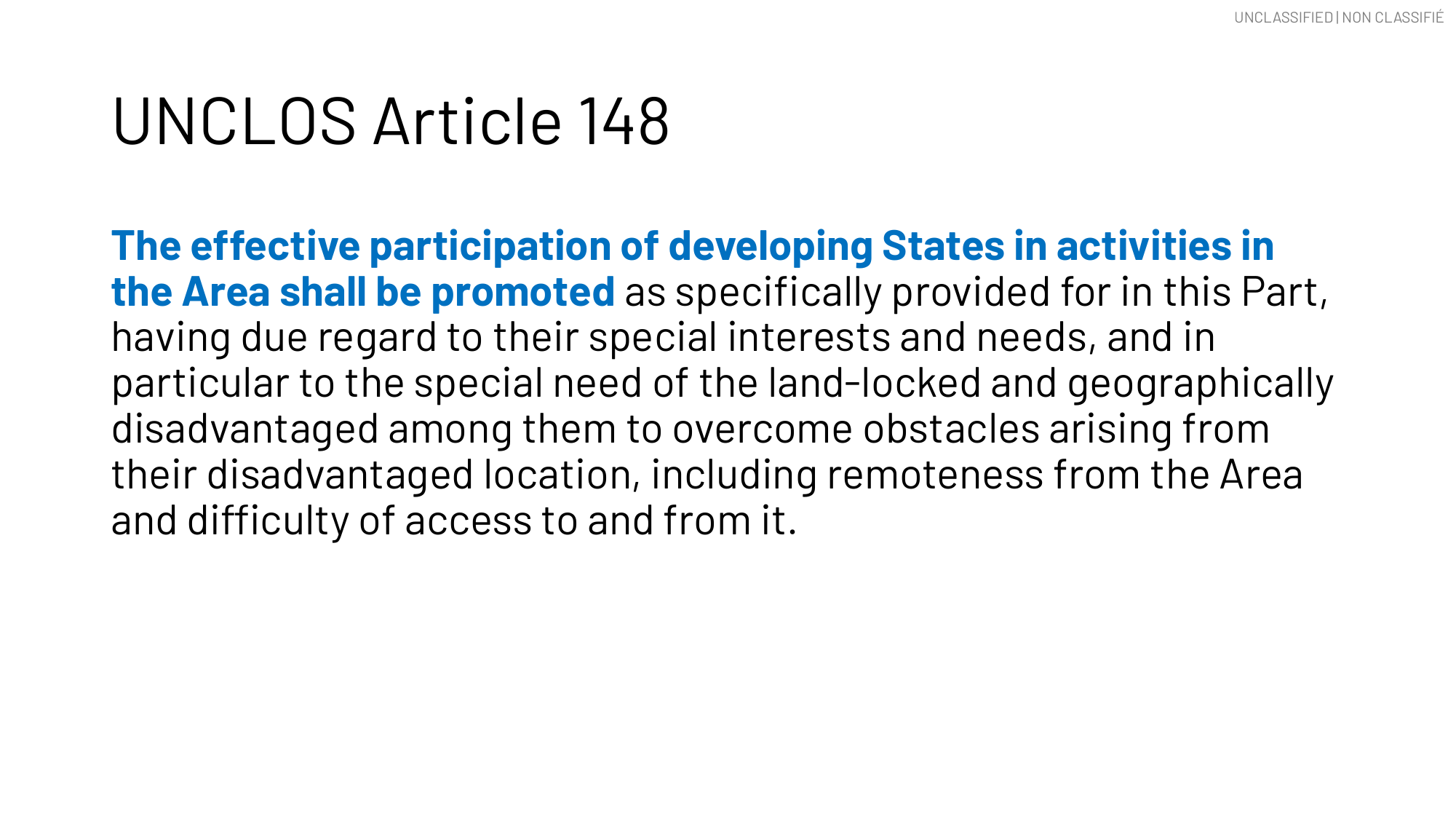

# UNCLOS Article 148
The effective participation of developing States in activities in the Area shall be promoted as specifically provided for in this Part, having due regard to their special interests and needs, and in particular to the special need of the land-locked and geographically disadvantaged among them to overcome obstacles arising from their disadvantaged location, including remoteness from the Area and difficulty of access to and from it.